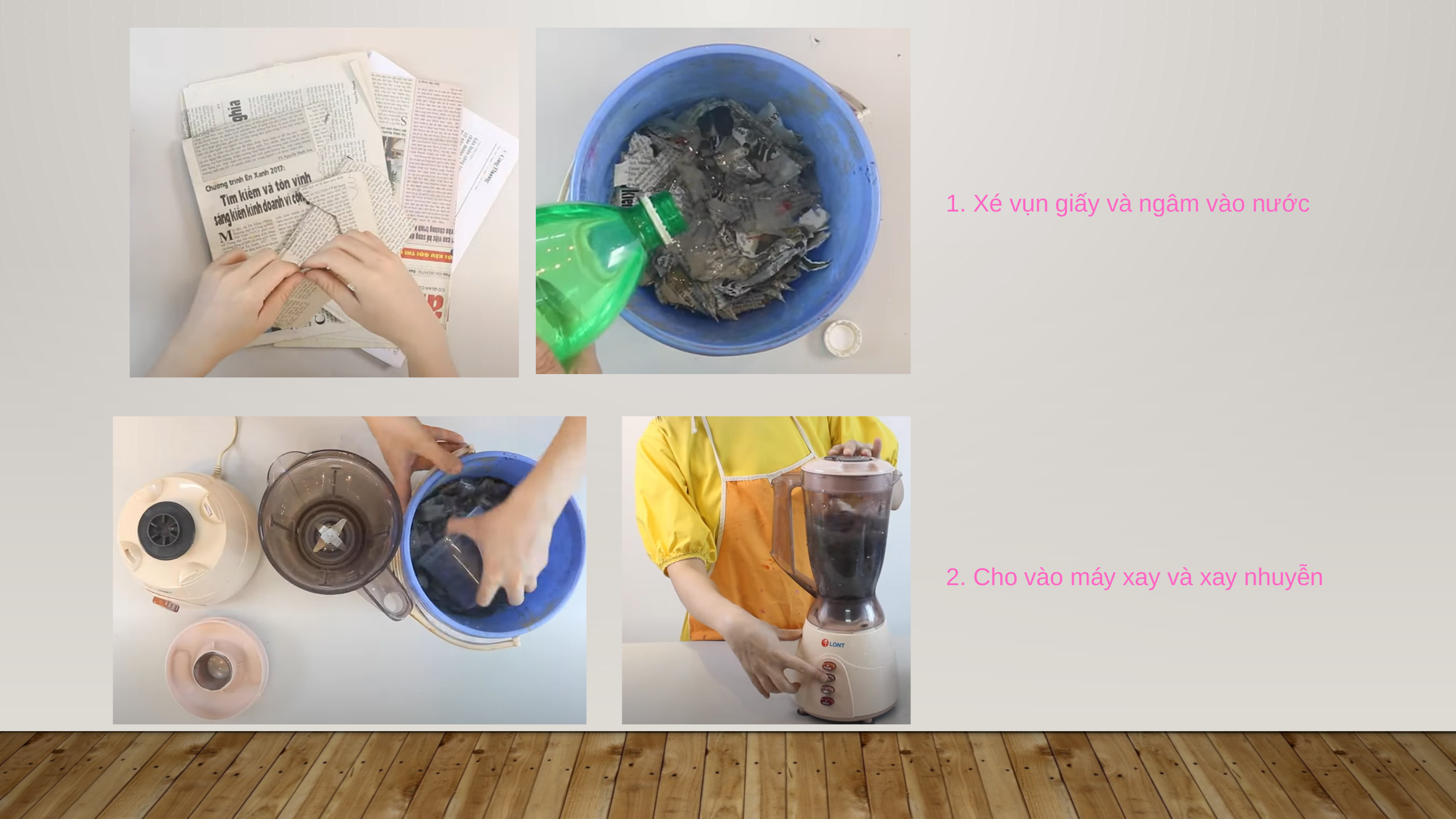

1. Xé vụn giấy và ngâm vào nước

2. Cho vào máy xay và xay nhuyễn